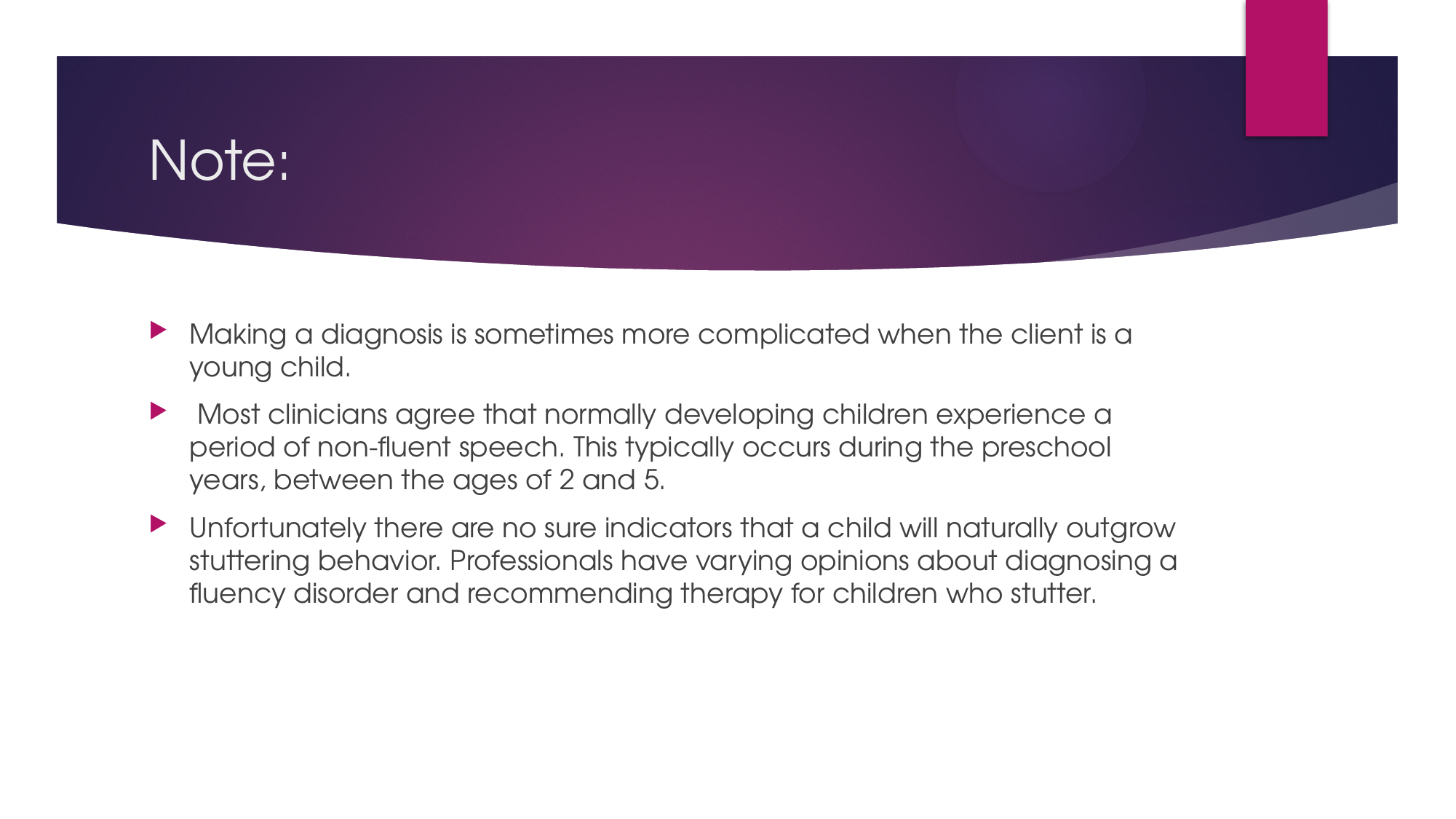

# Note:
Making a diagnosis is sometimes more complicated when the client is a young child.
 Most clinicians agree that normally developing children experience a period of non-fluent speech. This typically occurs during the preschool years, between the ages of 2 and 5.
Unfortunately there are no sure indicators that a child will naturally outgrow stuttering behavior. Professionals have varying opinions about diagnosing a fluency disorder and recommending therapy for children who stutter.